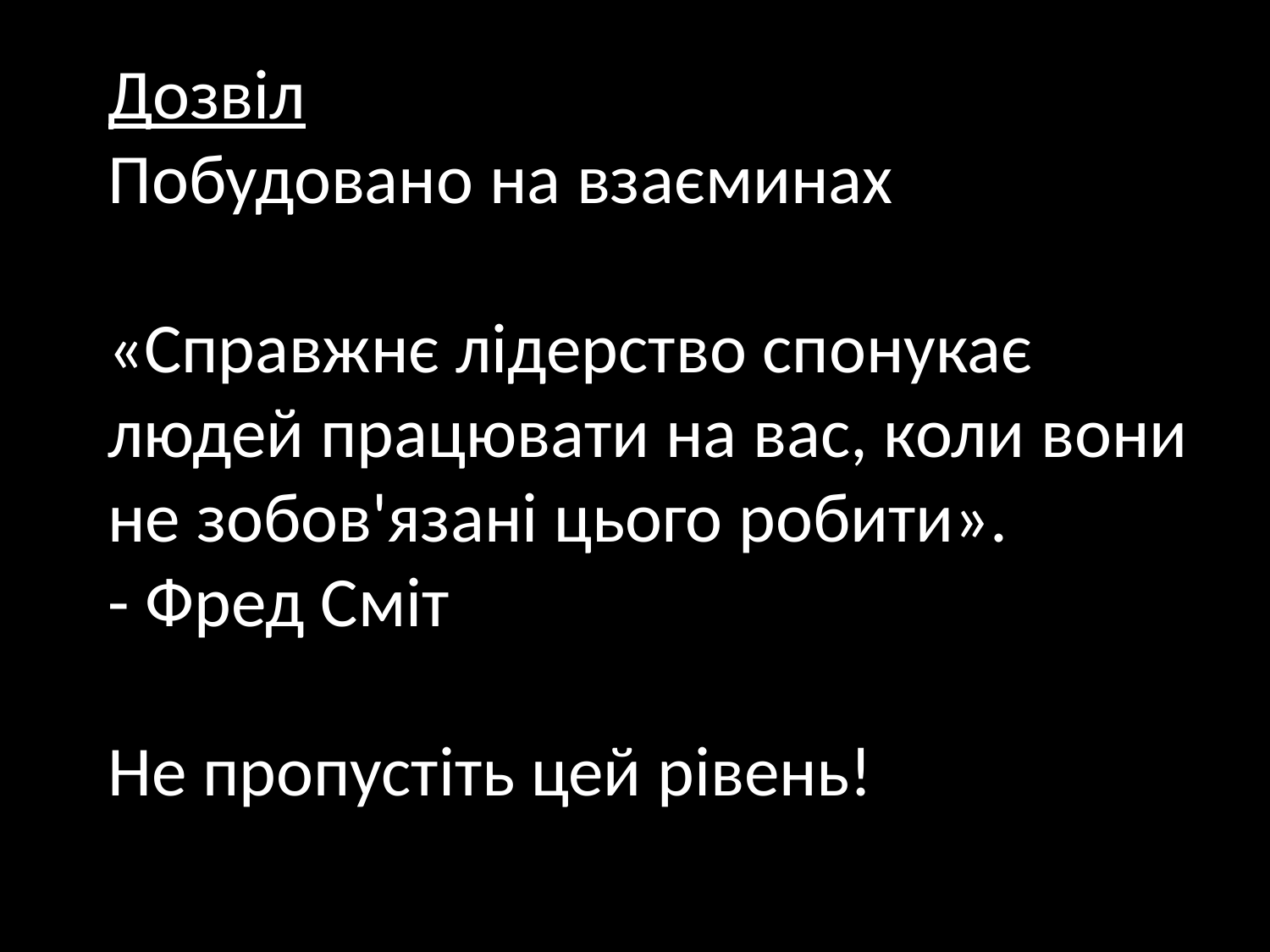

Дозвіл
Побудовано на взаєминах

«Справжнє лідерство спонукає людей працювати на вас, коли вони не зобов'язані цього робити».
- Фред Сміт

Не пропустіть цей рівень!